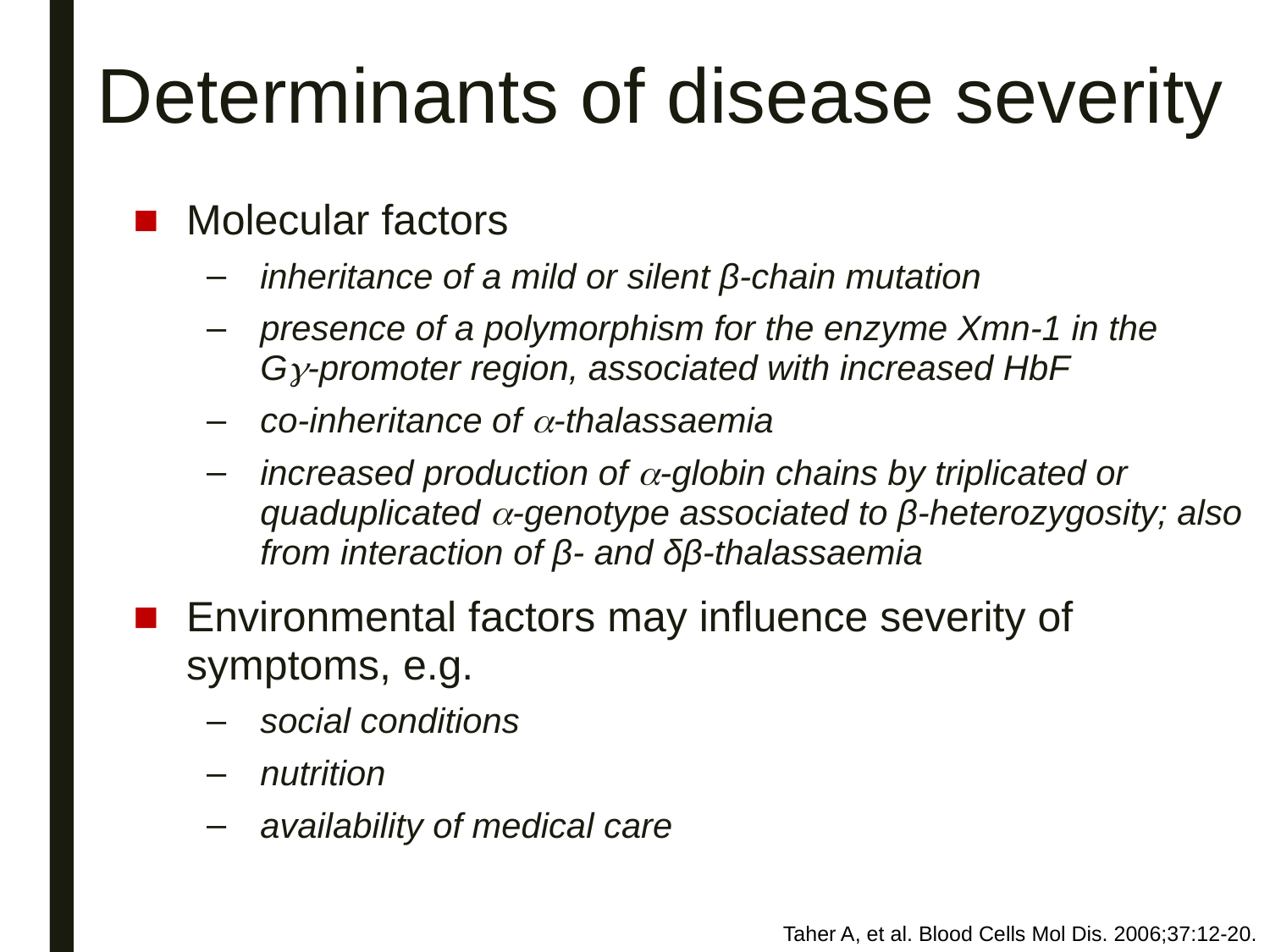

Determinants of disease severity
Molecular factors
inheritance of a mild or silent β-chain mutation
presence of a polymorphism for the enzyme Xmn-1 in the
Gγ-promoter region, associated with increased HbF
co-inheritance of α-thalassaemia
increased production of α-globin chains by triplicated or quaduplicated α-genotype associated to β-heterozygosity; also from interaction of β- and δβ-thalassaemia
Environmental factors may influence severity of symptoms, e.g.
social conditions
nutrition
availability of medical care
Taher A, et al. Blood Cells Mol Dis. 2006;37:12-20.